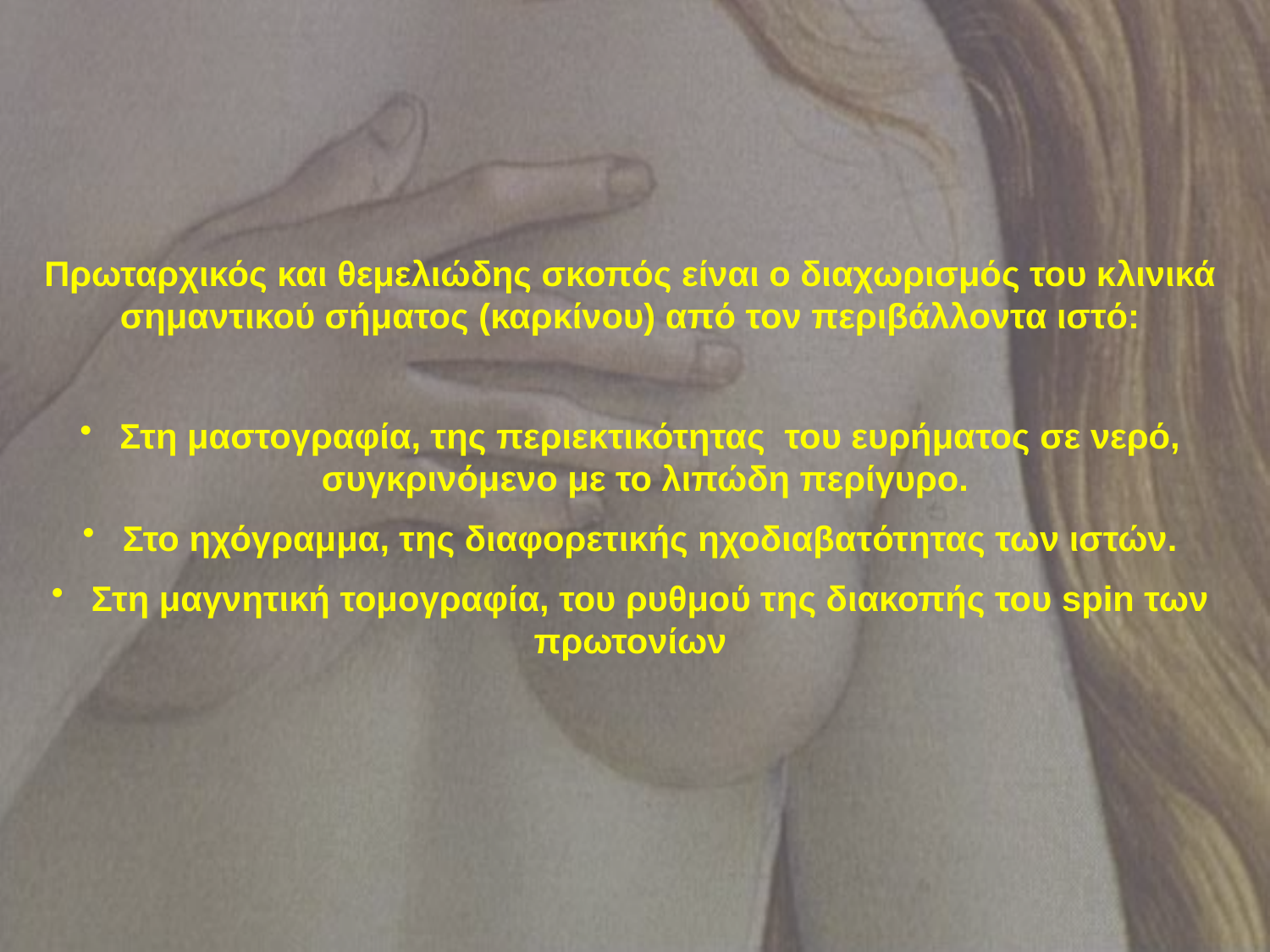

Πρωταρχικός και θεμελιώδης σκοπός είναι ο διαχωρισμός του κλινικά σημαντικού σήματος (καρκίνου) από τον περιβάλλοντα ιστό:

 Στη μαστογραφία, της περιεκτικότητας  του ευρήματος σε νερό, συγκρινόμενο με το λιπώδη περίγυρο.
 Στο ηχόγραμμα, της διαφορετικής ηχοδιαβατότητας των ιστών.
 Στη μαγνητική τομογραφία, του ρυθμού της διακοπής του spin των πρωτονίων